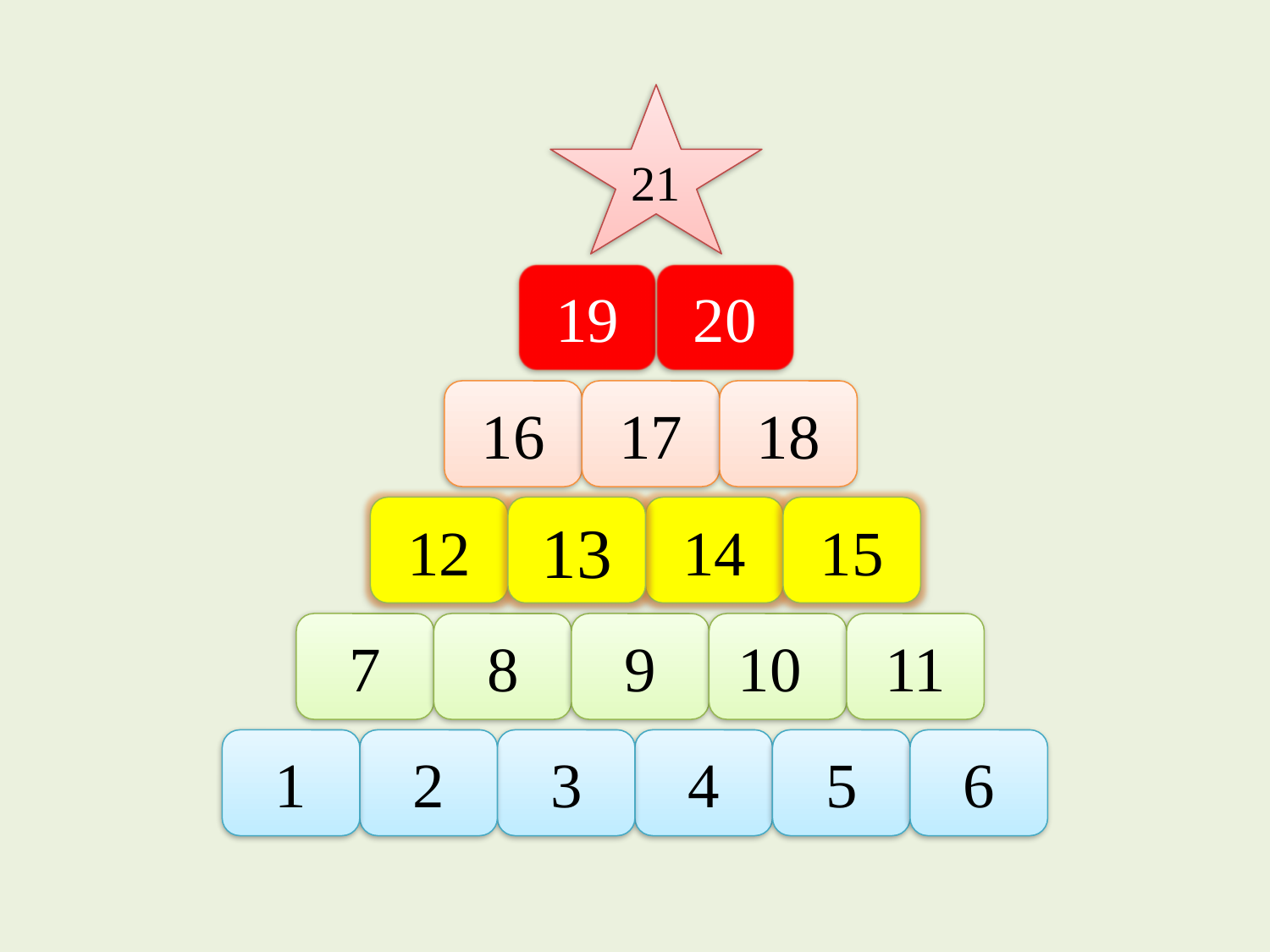

21
19
20
16
17
18
12
13
14
15
7
8
9
10
11
1
2
3
4
5
6